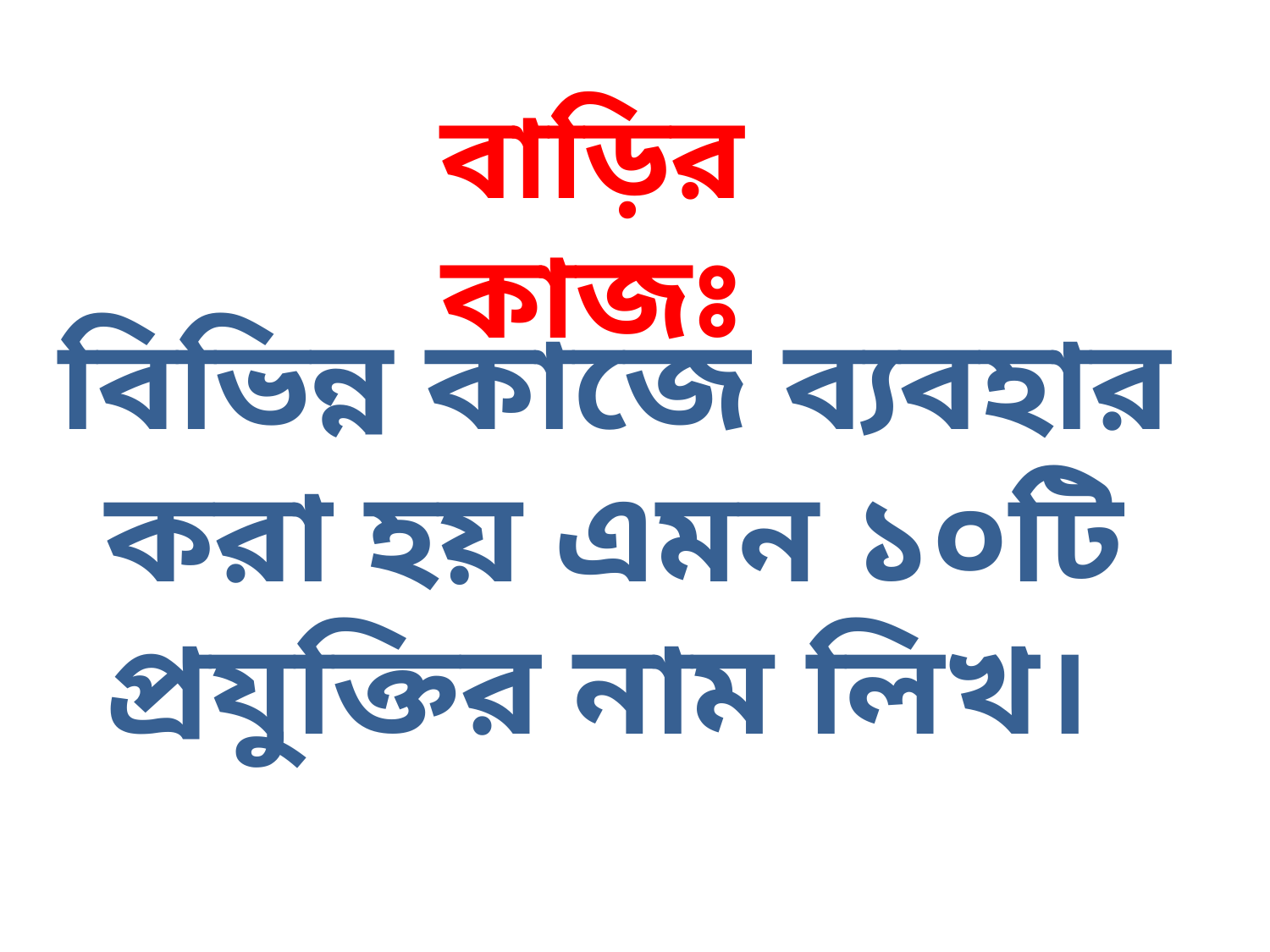

বাড়ির কাজঃ
বিভিন্ন কাজে ব্যবহার করা হয় এমন ১০টি প্রযুক্তির নাম লিখ।